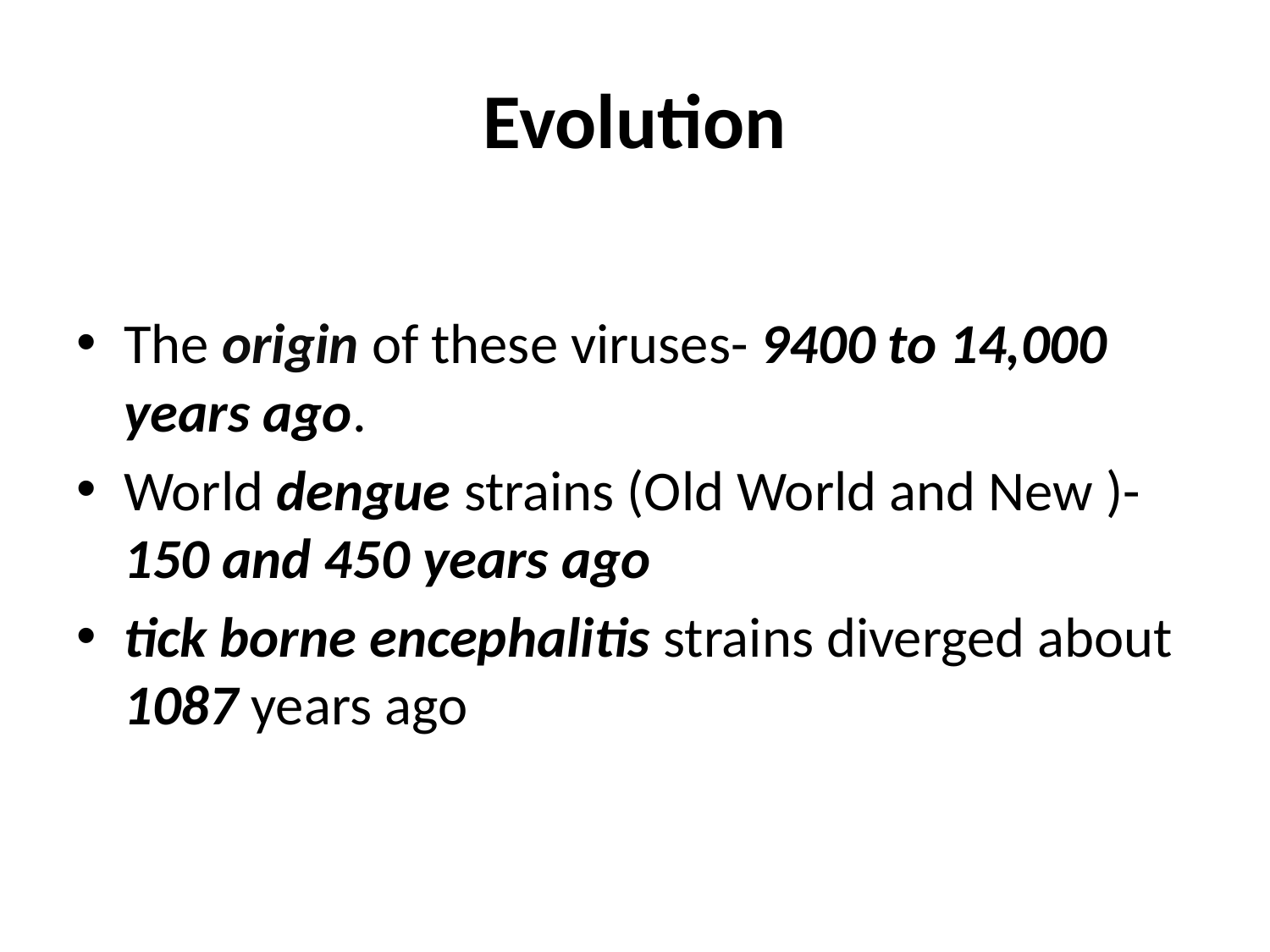

# Evolution

The origin of these viruses- 9400 to 14,000 years ago.
World dengue strains (Old World and New )- 150 and 450 years ago
tick borne encephalitis strains diverged about 1087 years ago